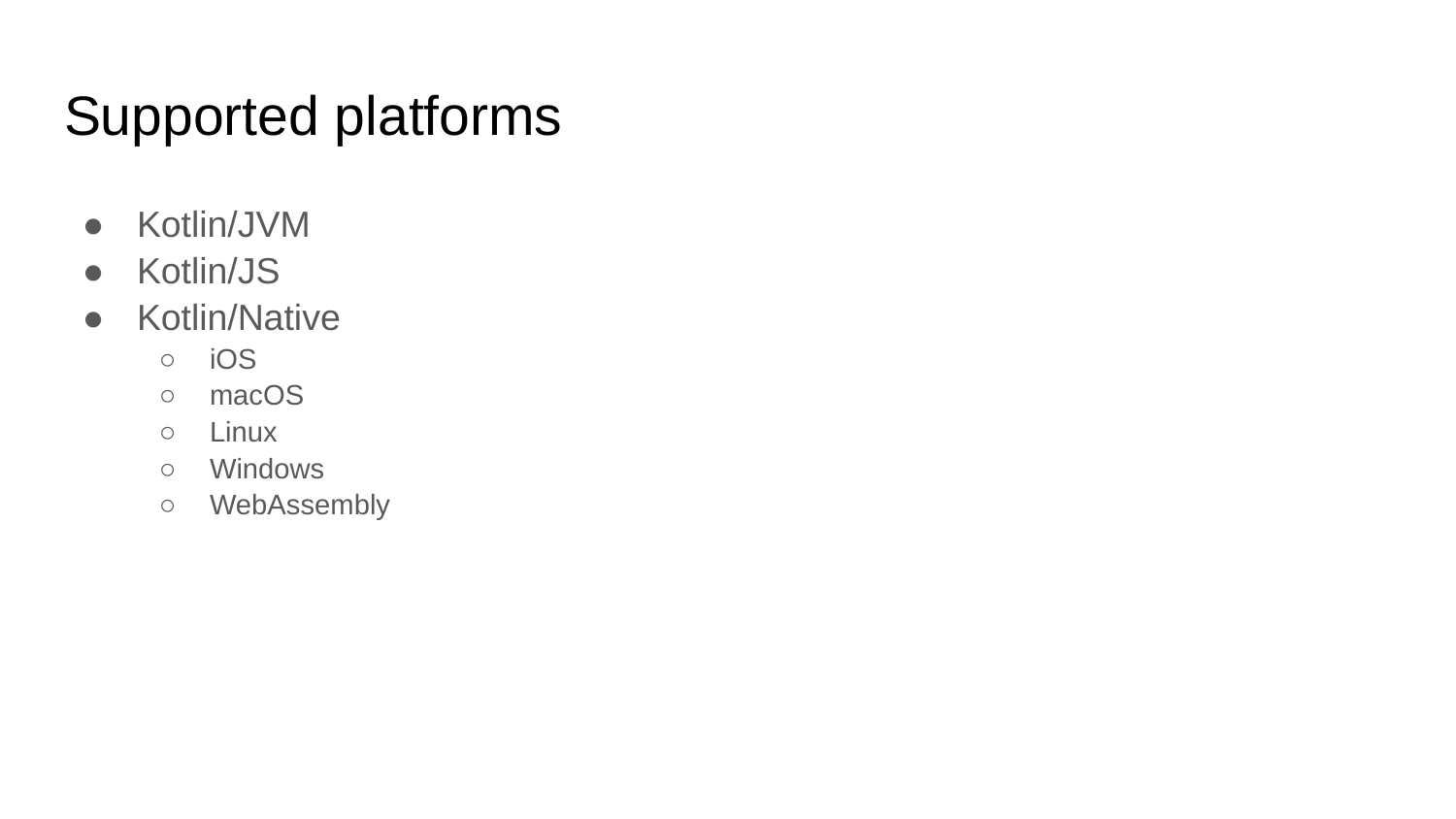

# Supported platforms
Kotlin/JVM
Kotlin/JS
Kotlin/Native
iOS
macOS
Linux
Windows
WebAssembly